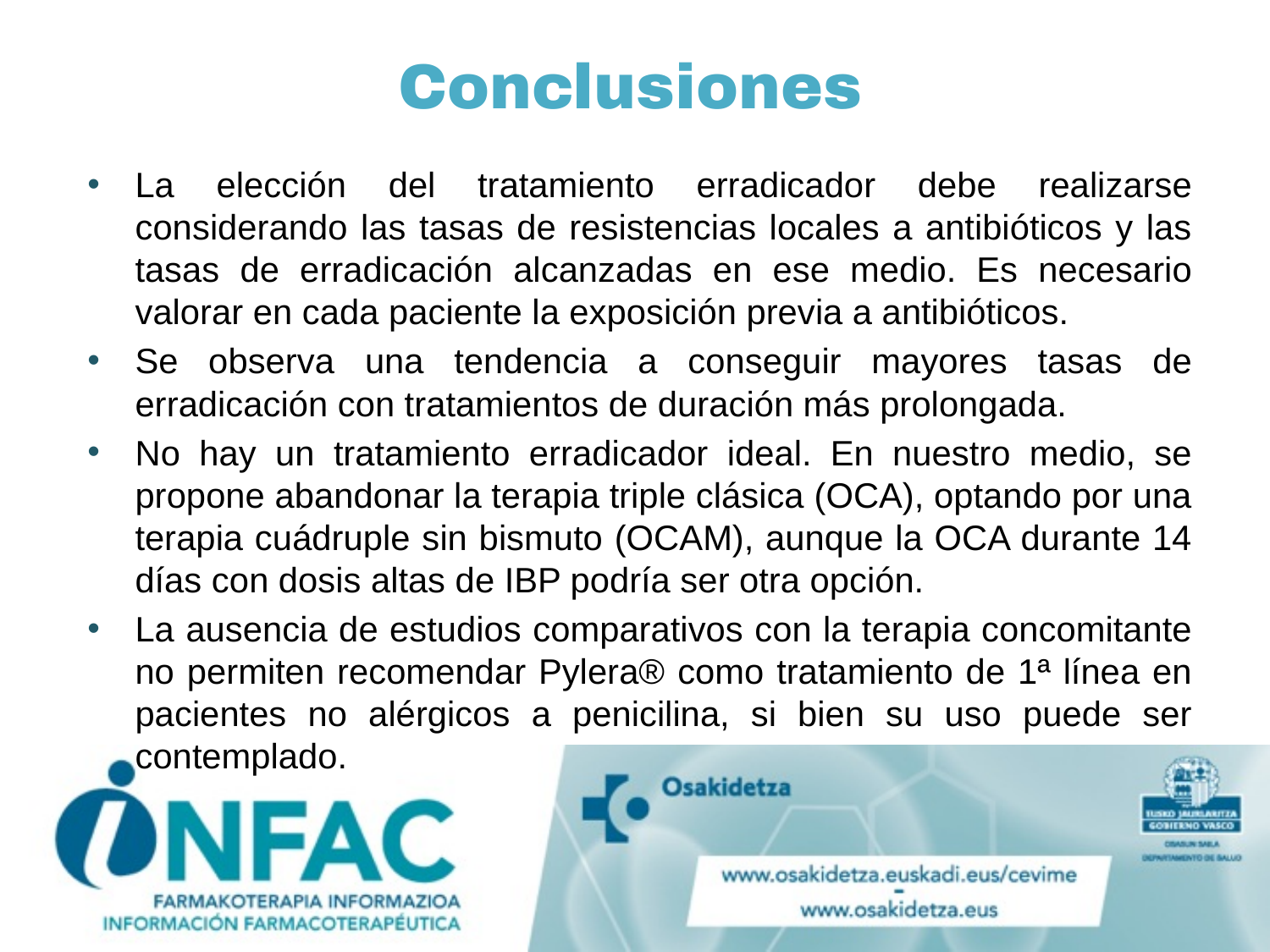

# Conclusiones
La elección del tratamiento erradicador debe realizarse considerando las tasas de resistencias locales a antibióticos y las tasas de erradicación alcanzadas en ese medio. Es necesario valorar en cada paciente la exposición previa a antibióticos.
Se observa una tendencia a conseguir mayores tasas de erradicación con tratamientos de duración más prolongada.
No hay un tratamiento erradicador ideal. En nuestro medio, se propone abandonar la terapia triple clásica (OCA), optando por una terapia cuádruple sin bismuto (OCAM), aunque la OCA durante 14 días con dosis altas de IBP podría ser otra opción.
La ausencia de estudios comparativos con la terapia concomitante no permiten recomendar Pylera® como tratamiento de 1ª línea en pacientes no alérgicos a penicilina, si bien su uso puede ser contemplado.